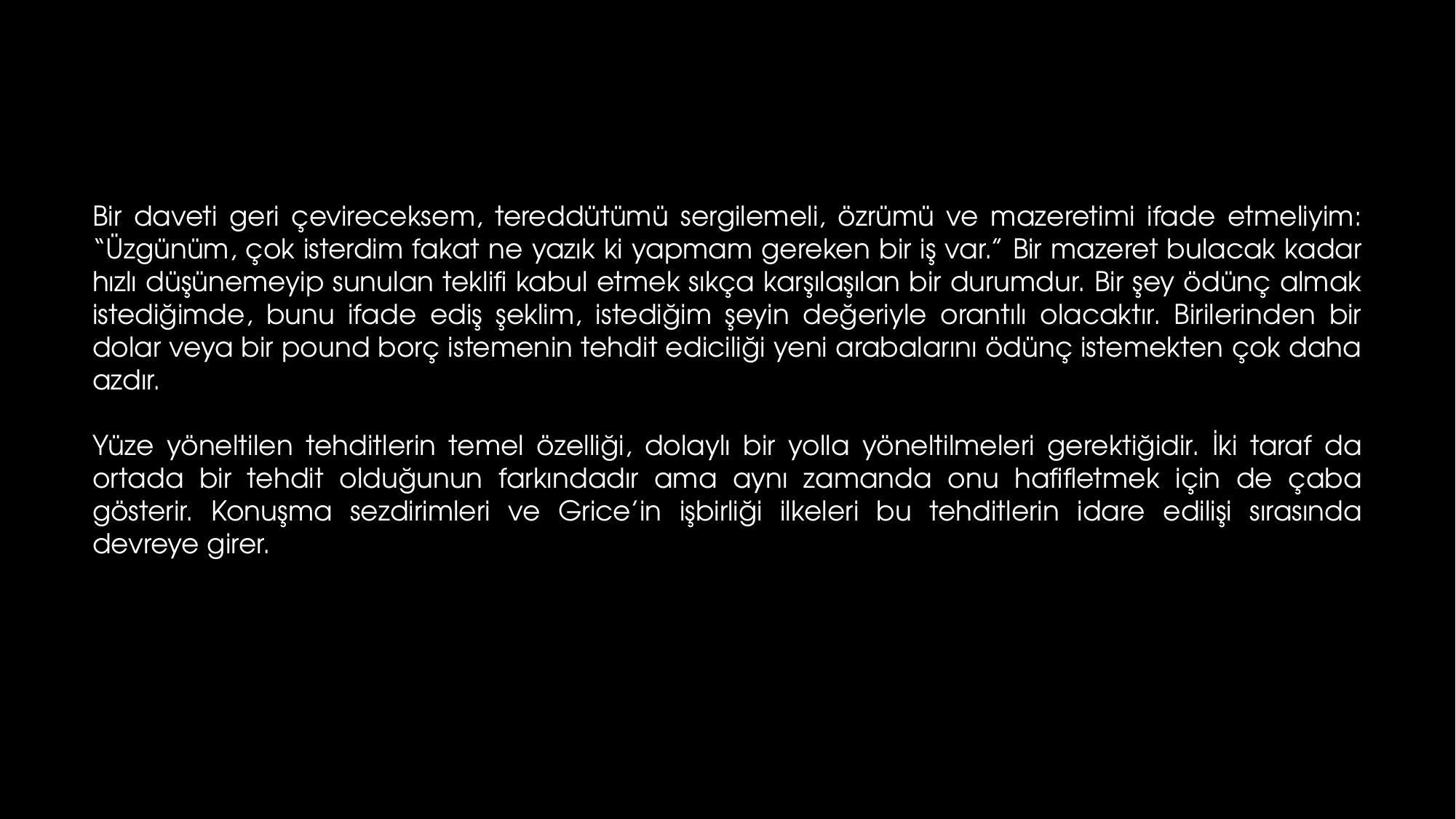

Bir daveti geri çevireceksem, tereddütümü sergilemeli, özrümü ve mazeretimi ifade etmeliyim: “Üzgünüm, çok isterdim fakat ne yazık ki yapmam gereken bir iş var.” Bir mazeret bulacak kadar hızlı düşünemeyip sunulan teklifi kabul etmek sıkça karşılaşılan bir durumdur. Bir şey ödünç almak istediğimde, bunu ifade ediş şeklim, istediğim şeyin değeriyle orantılı olacaktır. Birilerinden bir dolar veya bir pound borç istemenin tehdit ediciliği yeni arabalarını ödünç istemekten çok daha azdır.

Yüze yöneltilen tehditlerin temel özelliği, dolaylı bir yolla yöneltilmeleri gerektiğidir. İki taraf da ortada bir tehdit olduğunun farkındadır ama aynı zamanda onu hafifletmek için de çaba gösterir. Konuşma sezdirimleri ve Grice’in işbirliği ilkeleri bu tehditlerin idare edilişi sırasında devreye girer.